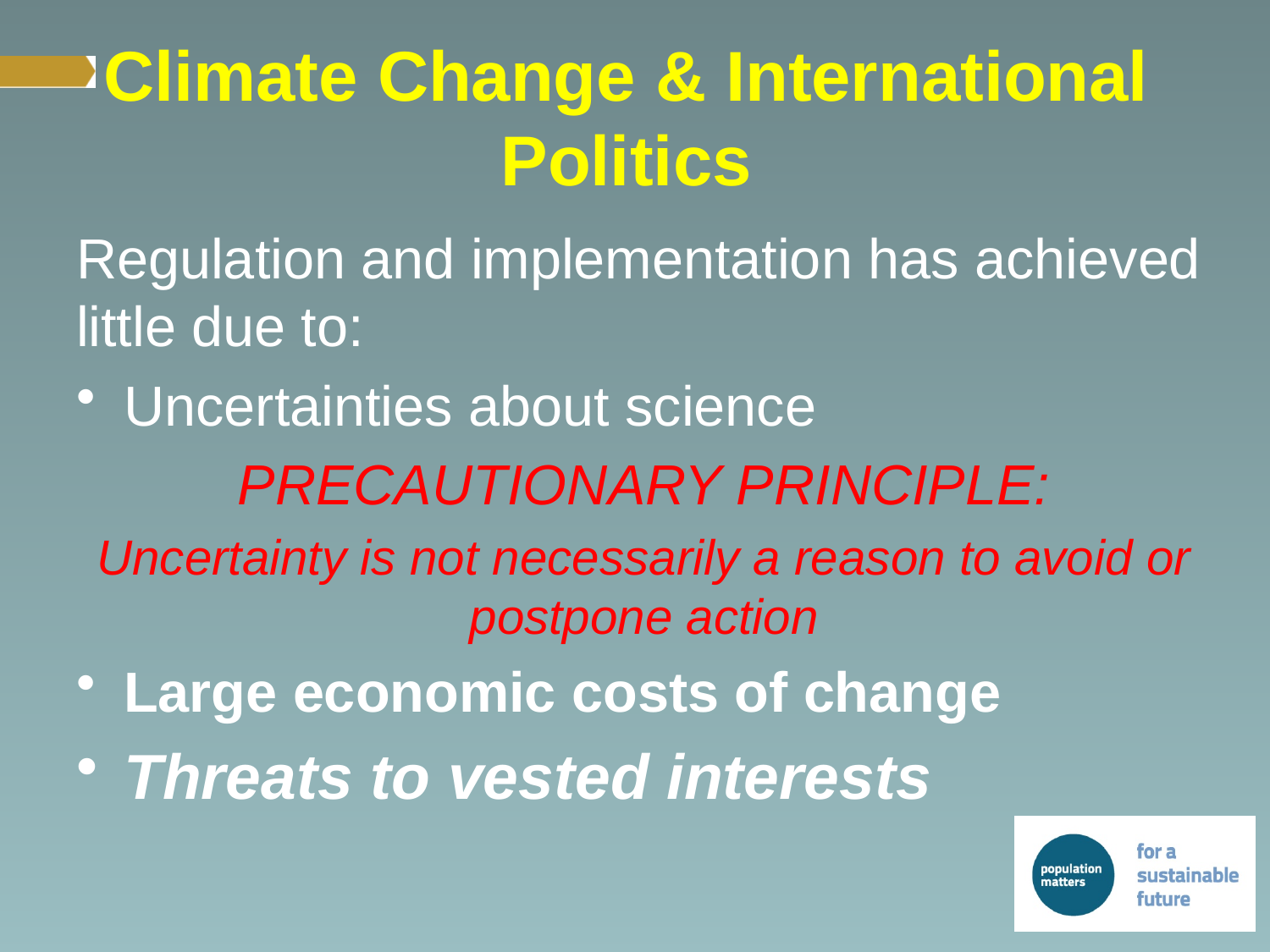

# Climate Change & International Politics
Regulation and implementation has achieved little due to:
Uncertainties about science
PRECAUTIONARY PRINCIPLE:
Uncertainty is not necessarily a reason to avoid or postpone action
Large economic costs of change
Threats to vested interests